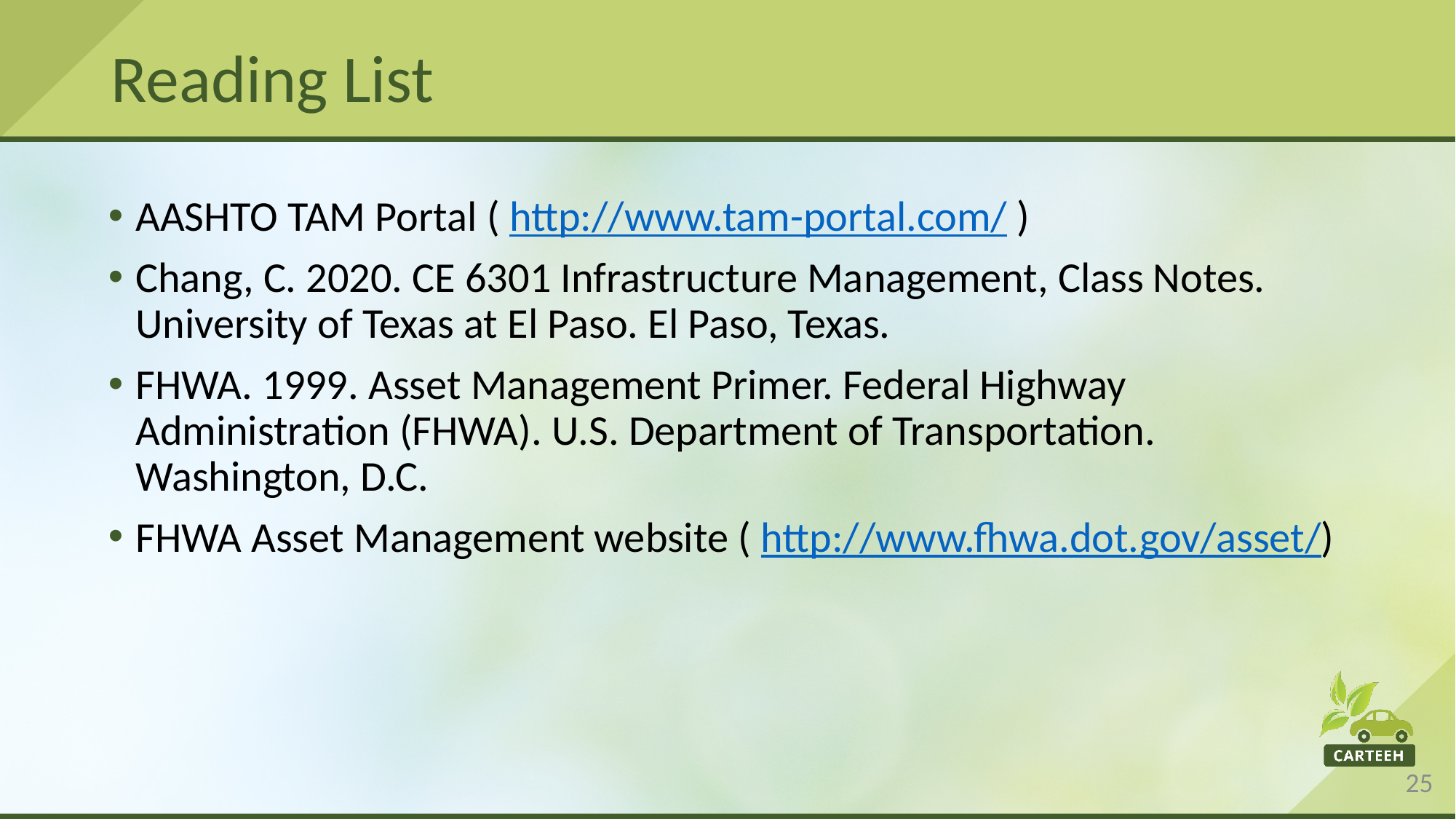

# Reading List
AASHTO TAM Portal ( http://www.tam-portal.com/ )
Chang, C. 2020. CE 6301 Infrastructure Management, Class Notes. University of Texas at El Paso. El Paso, Texas.
FHWA. 1999. Asset Management Primer. Federal Highway Administration (FHWA). U.S. Department of Transportation. Washington, D.C.
FHWA Asset Management website ( http://www.fhwa.dot.gov/asset/)